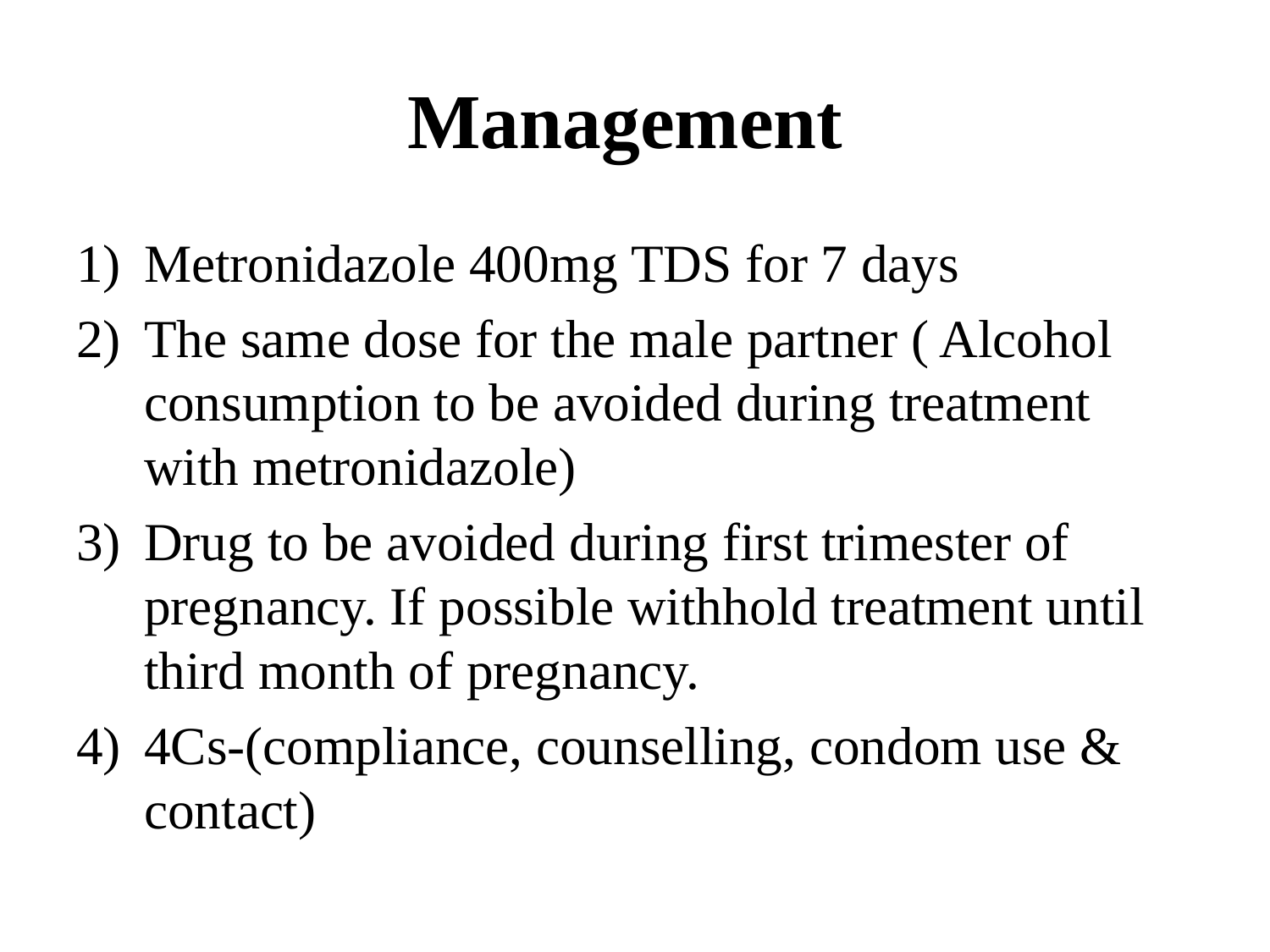

# Management
Metronidazole 400mg TDS for 7 days
The same dose for the male partner ( Alcohol consumption to be avoided during treatment with metronidazole)
Drug to be avoided during first trimester of pregnancy. If possible withhold treatment until third month of pregnancy.
4Cs-(compliance, counselling, condom use & contact)